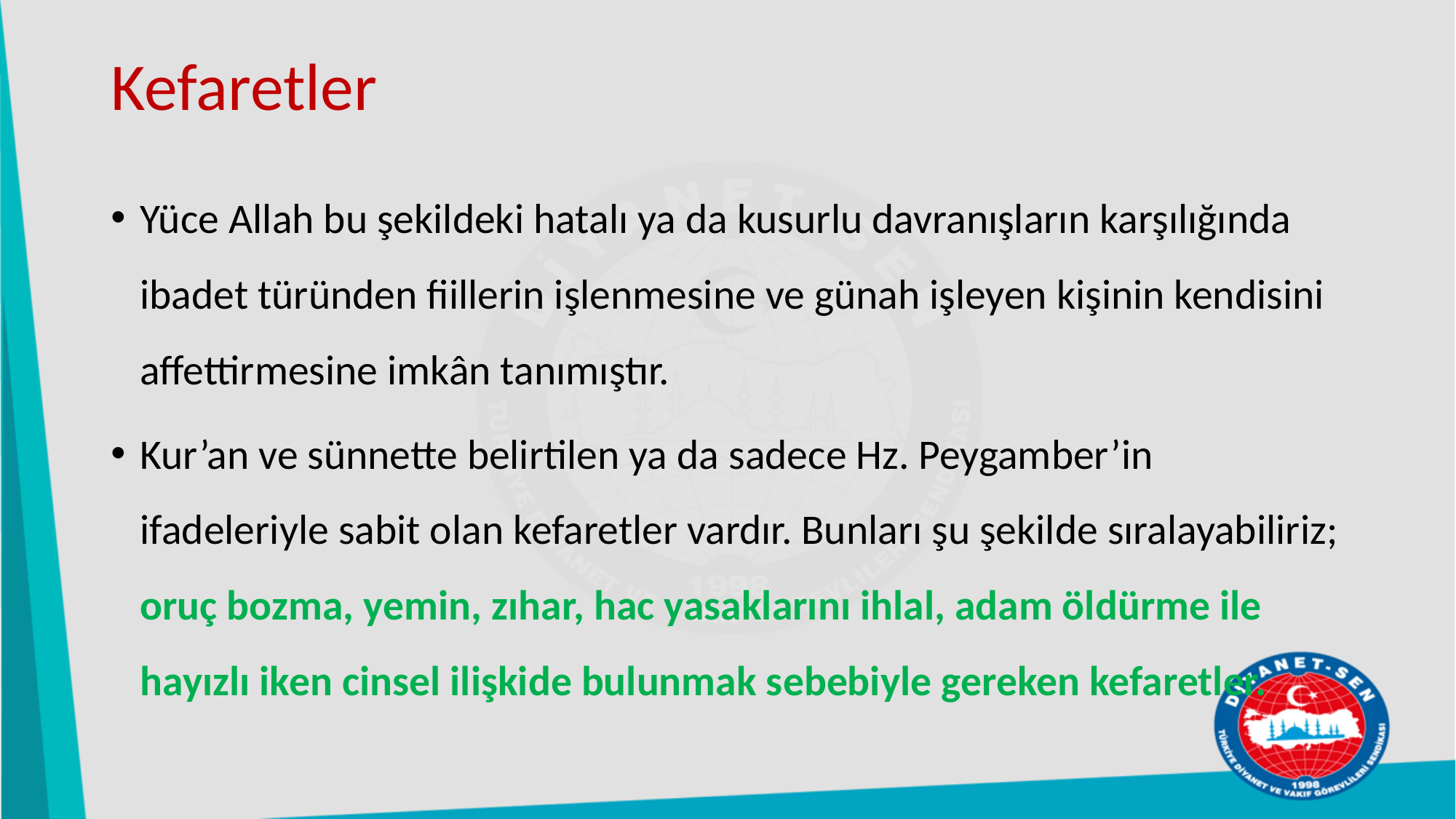

# Kefaretler
Yüce Allah bu şekildeki hatalı ya da kusurlu davranışların karşılığında ibadet türünden fiillerin işlenmesine ve günah işleyen kişinin kendisini affettirmesine imkân tanımıştır.
Kur’an ve sünnette belirtilen ya da sadece Hz. Peygamber’in ifadeleriyle sabit olan kefaretler vardır. Bunları şu şekilde sıralayabiliriz; oruç bozma, yemin, zıhar, hac yasaklarını ihlal, adam öldürme ile hayızlı iken cinsel ilişkide bulunmak sebebiyle gereken kefaretler.